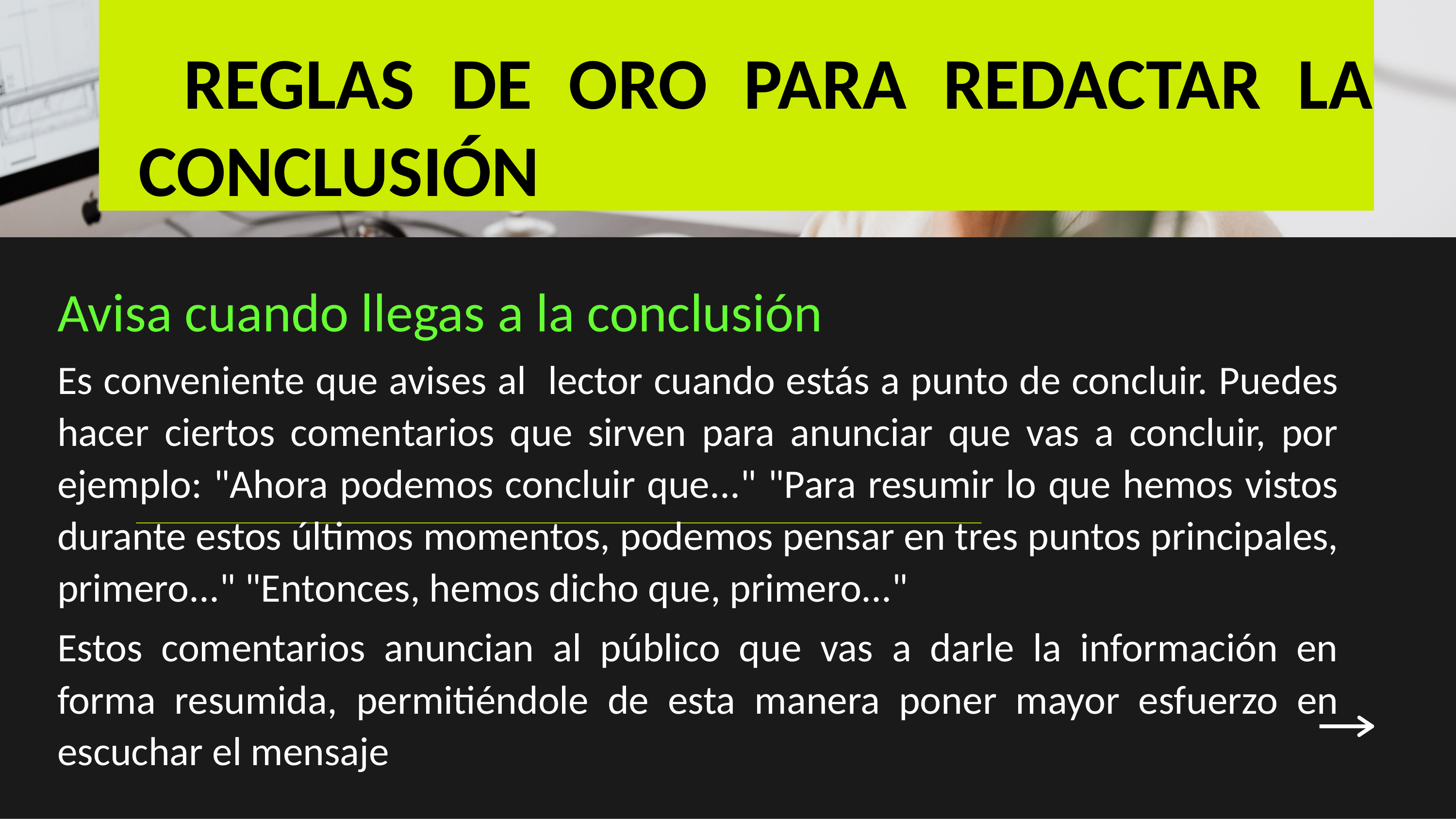

# REGLAS DE ORO PARA REDACTAR LA CONCLUSIÓN
W

Avisa cuando llegas a la conclusión
Es conveniente que avises al  lector cuando estás a punto de concluir. Puedes hacer ciertos comentarios que sirven para anunciar que vas a concluir, por ejemplo: "Ahora podemos concluir que..." "Para resumir lo que hemos vistos durante estos últimos momentos, podemos pensar en tres puntos principales, primero..." "Entonces, hemos dicho que, primero..."
Estos comentarios anuncian al público que vas a darle la información en forma resumida, permitiéndole de esta manera poner mayor esfuerzo en escuchar el mensaje